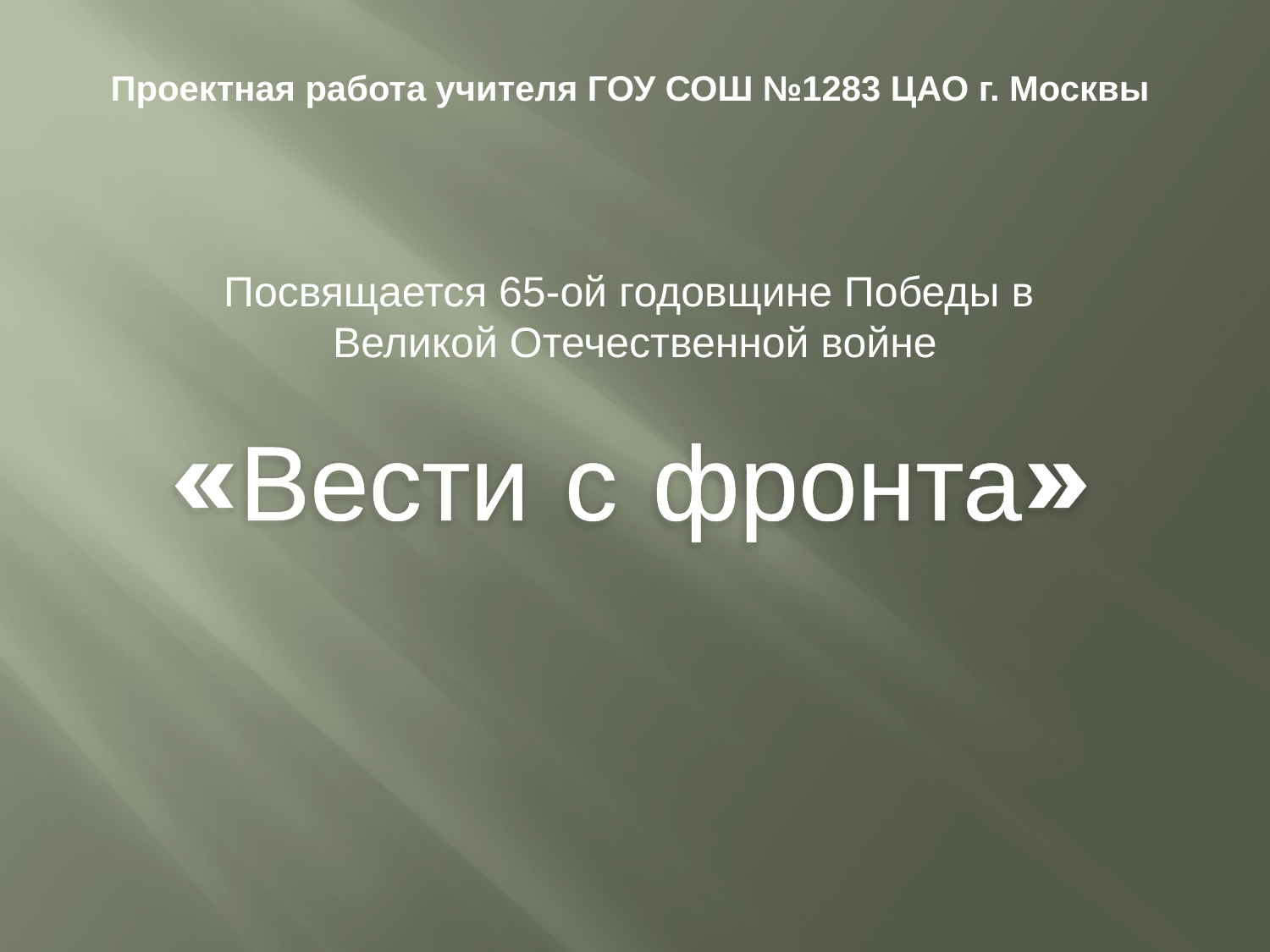

Проектная работа учителя ГОУ СОШ №1283 ЦАО г. Москвы
Посвящается 65-ой годовщине Победы в
Великой Отечественной войне
# «Вести с фронта»